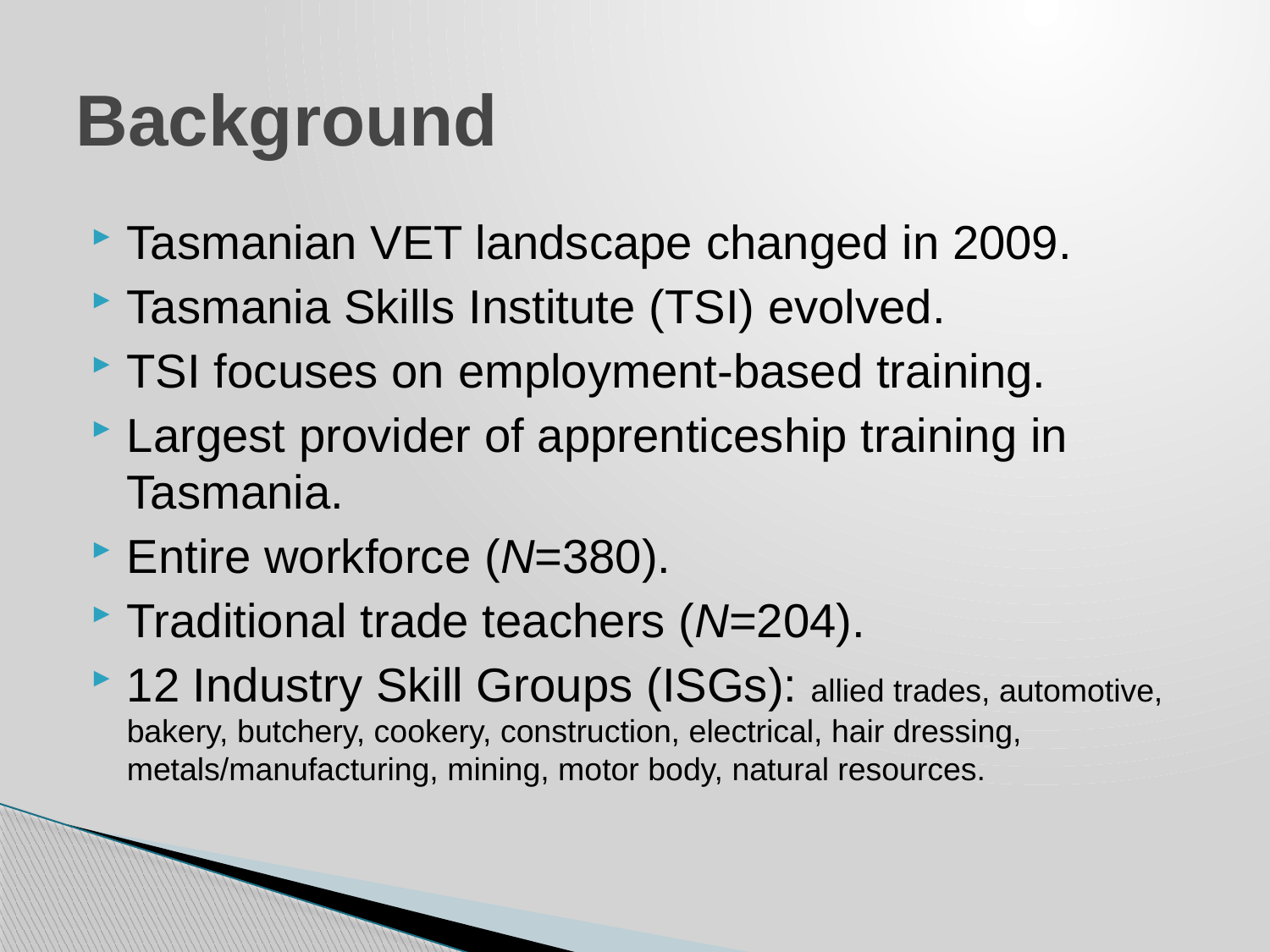

# Background
Tasmanian VET landscape changed in 2009.
Tasmania Skills Institute (TSI) evolved.
TSI focuses on employment-based training.
Largest provider of apprenticeship training in Tasmania.
Entire workforce (N=380).
Traditional trade teachers (N=204).
12 Industry Skill Groups (ISGs): allied trades, automotive, bakery, butchery, cookery, construction, electrical, hair dressing, metals/manufacturing, mining, motor body, natural resources.